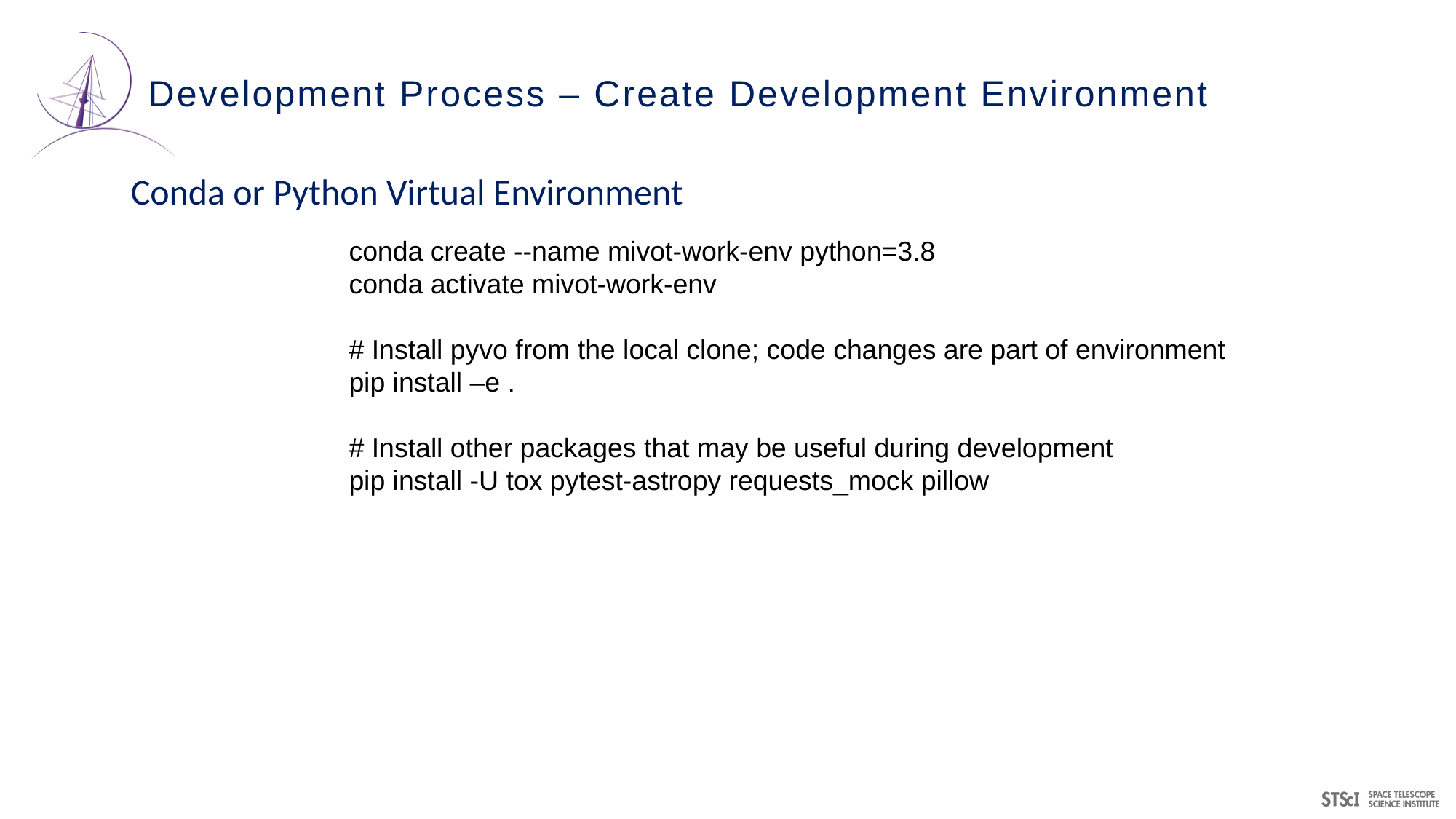

# Development Process – Create Development Environment
Conda or Python Virtual Environment
conda create --name mivot-work-env python=3.8
conda activate mivot-work-env

# Install pyvo from the local clone; code changes are part of environment
pip install –e .

# Install other packages that may be useful during development
pip install -U tox pytest-astropy requests_mock pillow